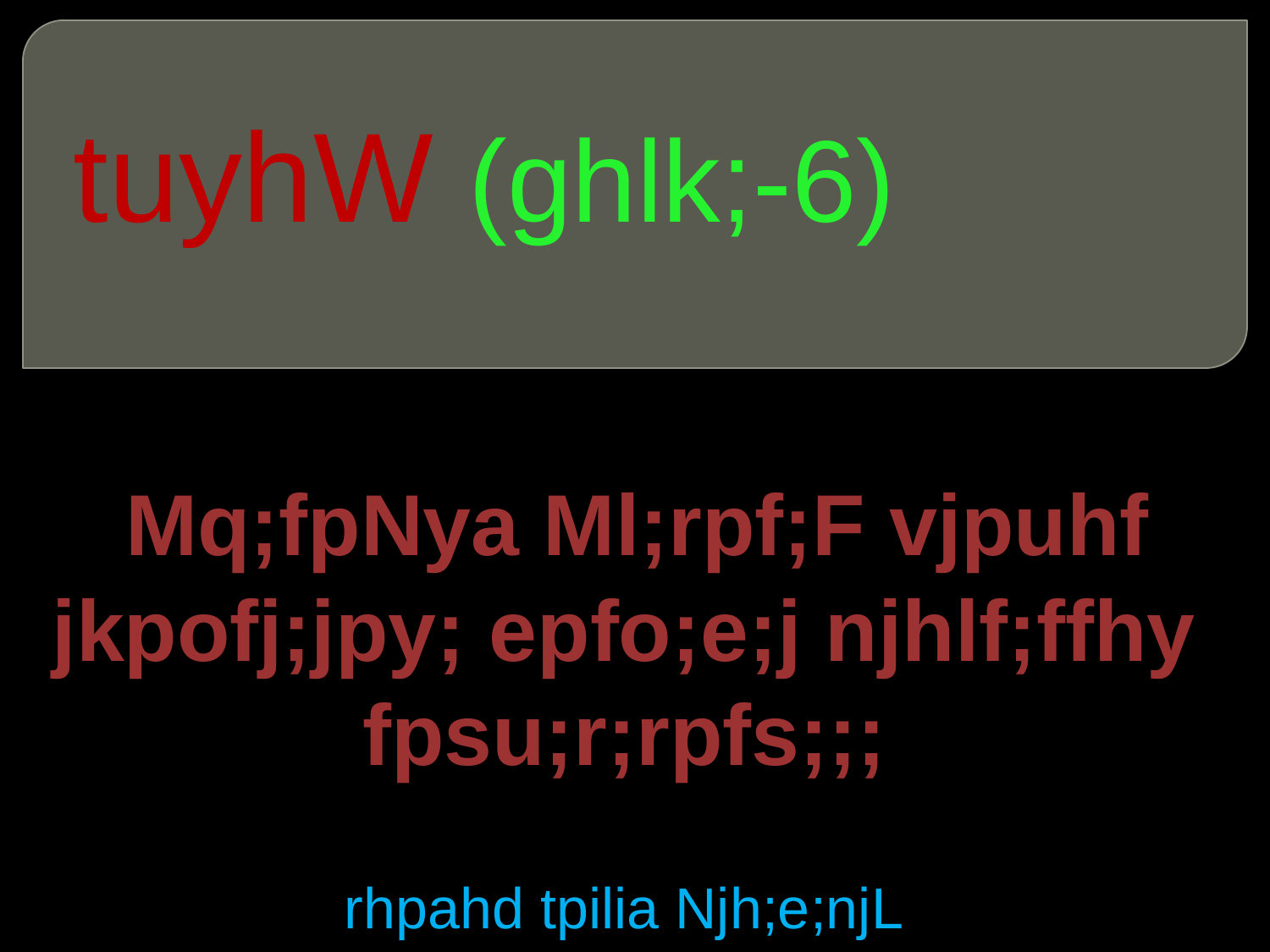

# tuyhW (ghlk;-6)

 Mq;fpNya Ml;rpf;F vjpuhf jkpofj;jpy; epfo;e;j njhlf;ffhy fpsu;r;rpfs;;;

rhpahd tpilia Njh;e;njL